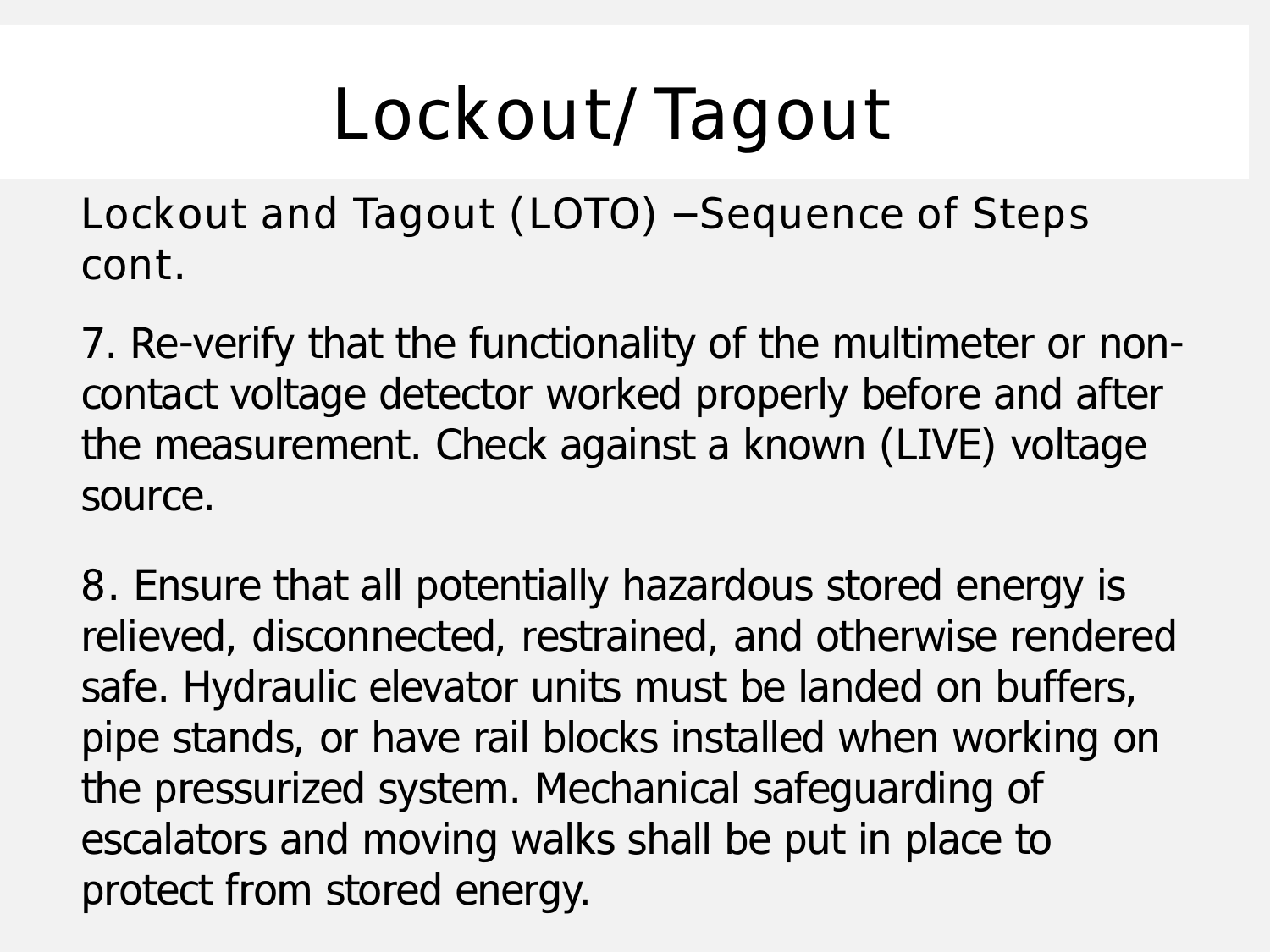

Lockout/Tagout

Lockout and Tagout (LOTO) –Sequence of Steps cont.
7. Re-verify that the functionality of the multimeter or non-contact voltage detector worked properly before and after the measurement. Check against a known (LIVE) voltage source.
8. Ensure that all potentially hazardous stored energy is relieved, disconnected, restrained, and otherwise rendered safe. Hydraulic elevator units must be landed on buffers, pipe stands, or have rail blocks installed when working on the pressurized system. Mechanical safeguarding of escalators and moving walks shall be put in place to protect from stored energy.